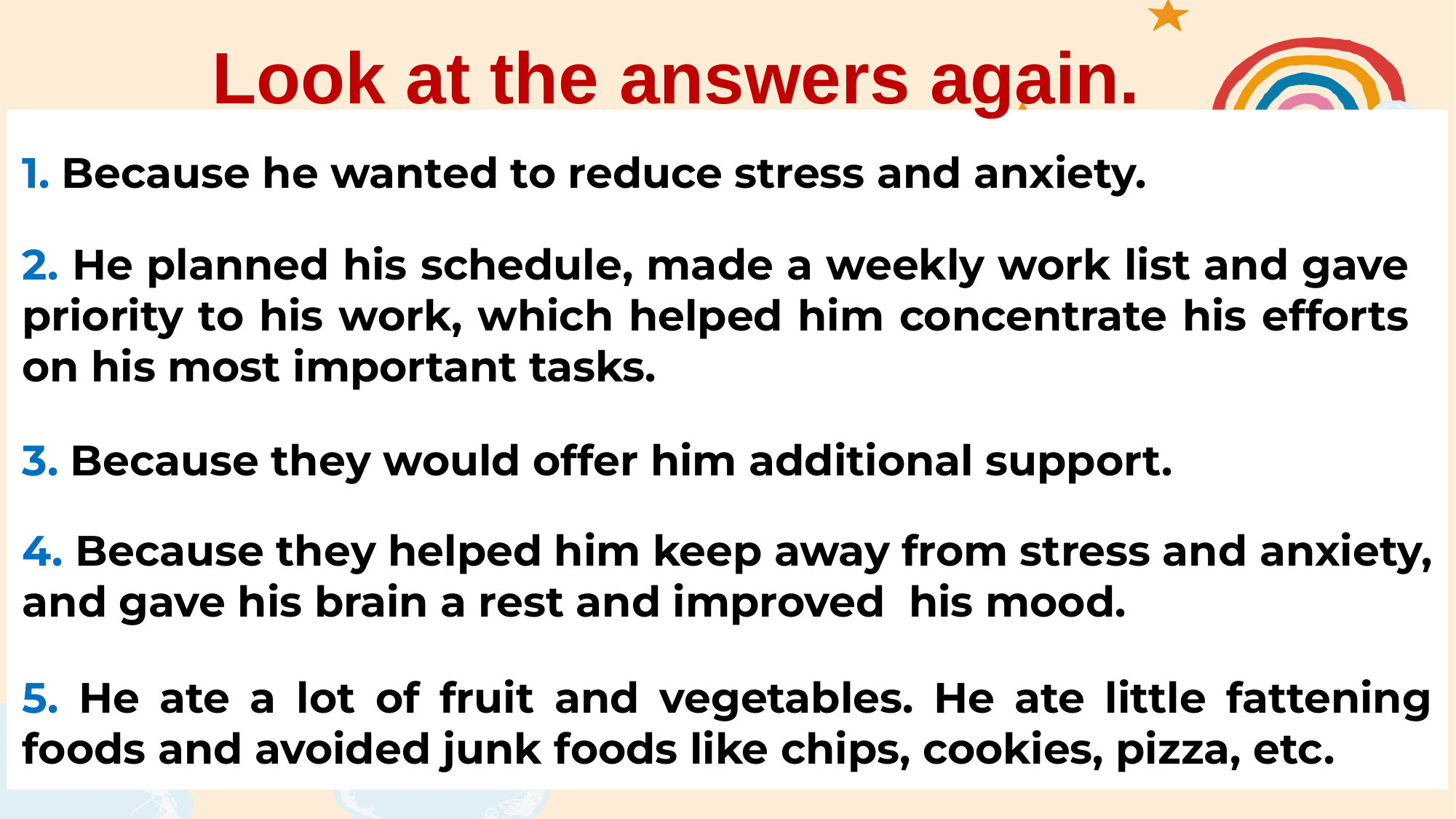

Look at the answers again.

1. Because he wanted to reduce stress and anxiety.
2. He planned his schedule, made a weekly work list and gave priority to his work, which helped him concentrate his efforts on his most important tasks.
3. Because they would offer him additional support.
4. Because they helped him keep away from stress and anxiety, and gave his brain a rest and improved  his mood.
5. He ate a lot of fruit and vegetables. He ate little fattening foods and avoided junk foods like chips, cookies, pizza, etc.